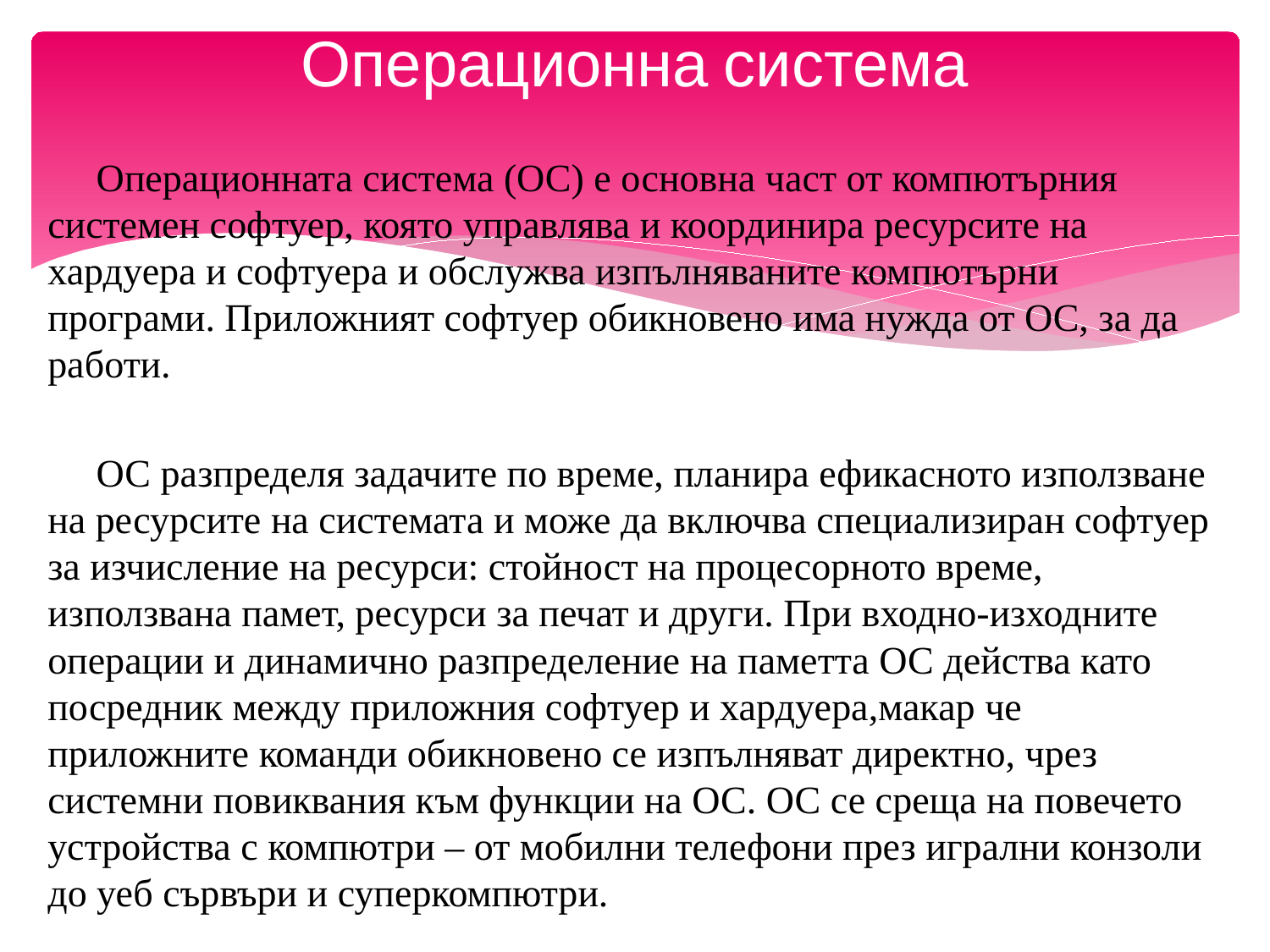

# Операционна система
     Операционната система (ОС) е основна част от компютърния системен софтуер, която управлява и координира ресурсите на хардуера и софтуера и обслужва изпълняваните компютърни програми. Приложният софтуер обикновено има нужда от ОС, за да работи.

     ОС разпределя задачите по време, планира ефикасното използване на ресурсите на системата и може да включва специализиран софтуер за изчисление на ресурси: стойност на процесорното време, използвана памет, ресурси за печат и други. При входно-изходните операции и динамично разпределение на паметта ОС действа като посредник между приложния софтуер и хардуера,макар че приложните команди обикновено се изпълняват директно, чрез системни повиквания към функции на ОС. ОС се среща на повечето устройства с компютри – от мобилни телефони през игрални конзоли до уеб сървъри и суперкомпютри.